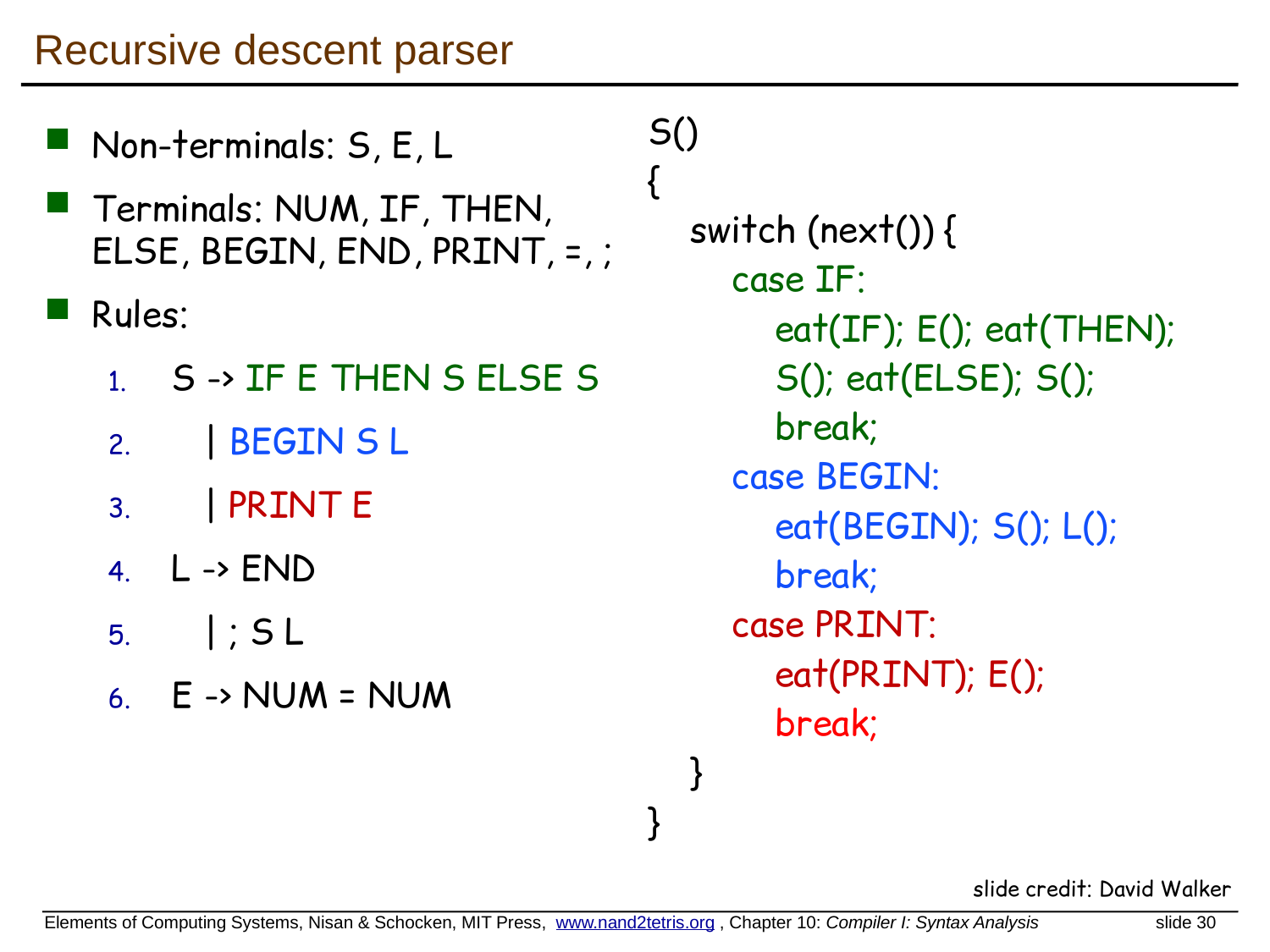

# Recursive descent parser
Non-terminals: S, E, L
Terminals: NUM, IF, THEN, ELSE, BEGIN, END, PRINT, =, ;
Rules:
S -> IF E THEN S ELSE S
   | BEGIN S L
   | PRINT E
L -> END
   | ; S L
E -> NUM = NUM

S()
{
    switch (next()) {
        case IF:
            eat(IF); E(); eat(THEN);
            S(); eat(ELSE); S();
            break;
        case BEGIN:
            eat(BEGIN); S(); L();
            break;
        case PRINT:
            eat(PRINT); E();
            break;
    }
}
slide credit: David Walker